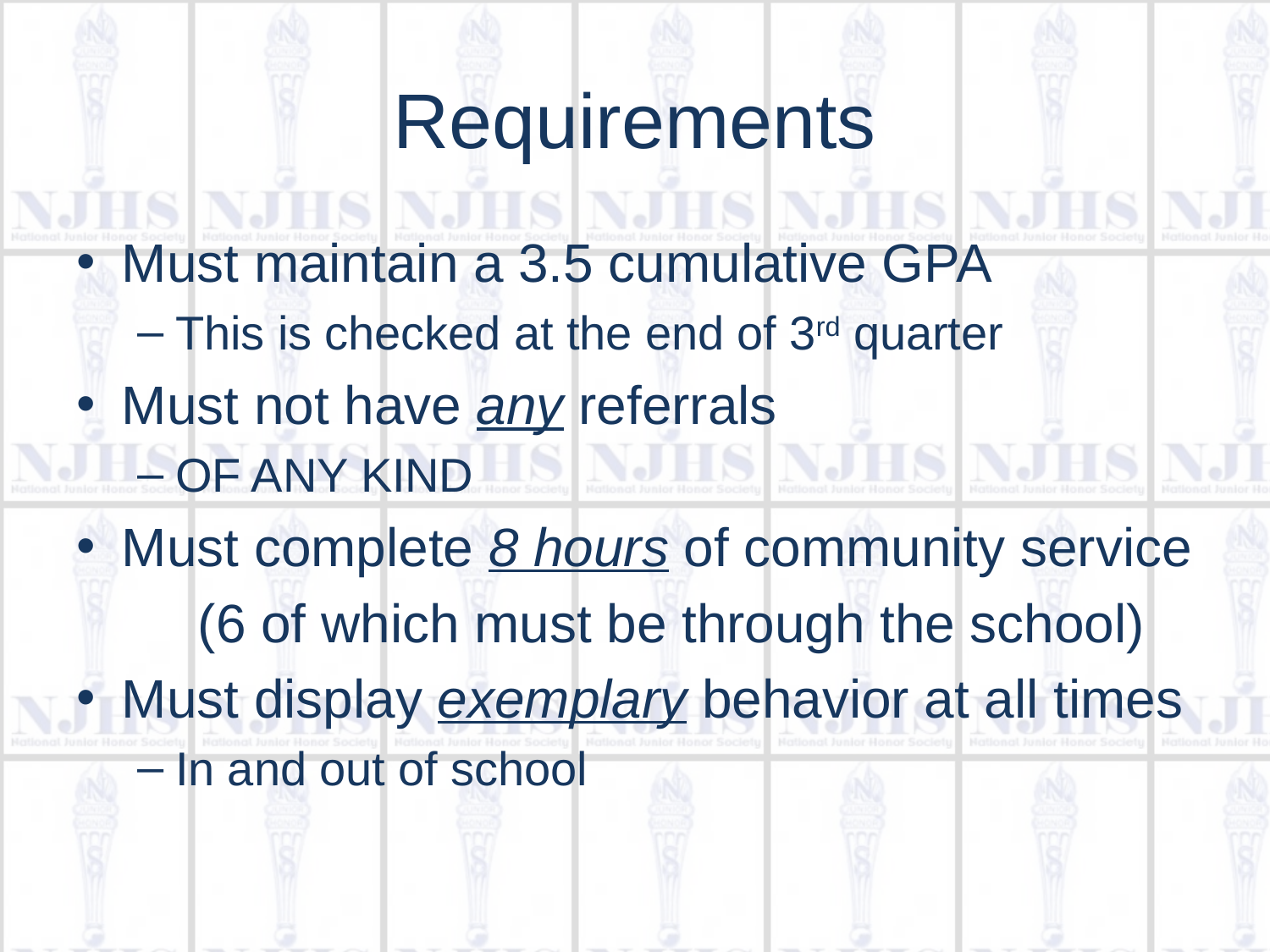

# Requirements
Must maintain a 3.5 cumulative GPA
This is checked at the end of 3rd quarter
Must not have any referrals
OF ANY KIND
Must complete 8 hours of community service
	(6 of which must be through the school)
Must display exemplary behavior at all times
In and out of school